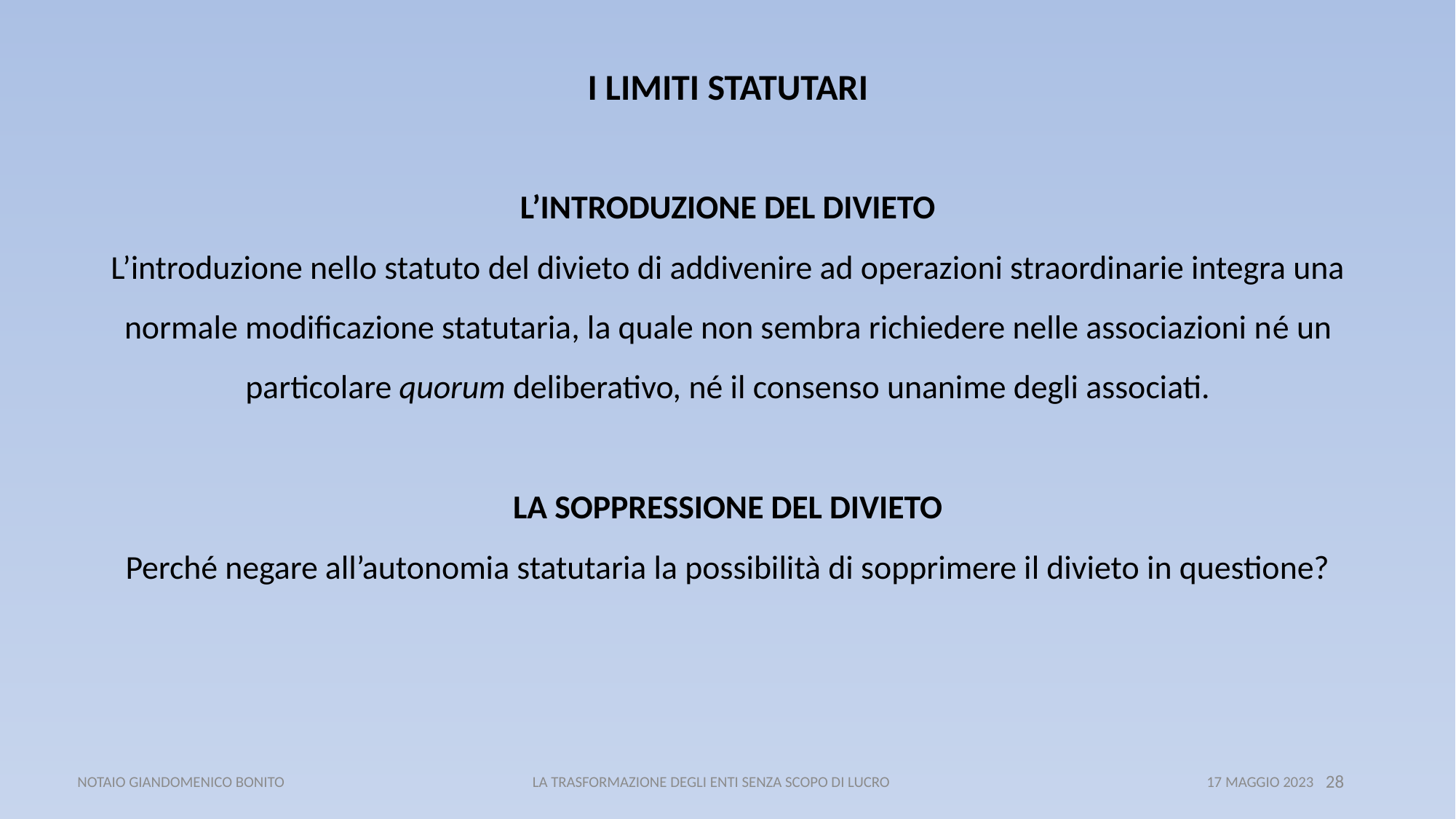

I LIMITI STATUTARI

L’INTRODUZIONE DEL DIVIETO
L’introduzione nello statuto del divieto di addivenire ad operazioni straordinarie integra una normale modificazione statutaria, la quale non sembra richiedere nelle associazioni né un particolare quorum deliberativo, né il consenso unanime degli associati.

LA SOPPRESSIONE DEL DIVIETO
Perché negare all’autonomia statutaria la possibilità di sopprimere il divieto in questione?

 NOTAIO GIANDOMENICO BONITO                                                                        LA TRASFORMAZIONE DEGLI ENTI SENZA SCOPO DI LUCRO                                                                                            17 MAGGIO 2023
28